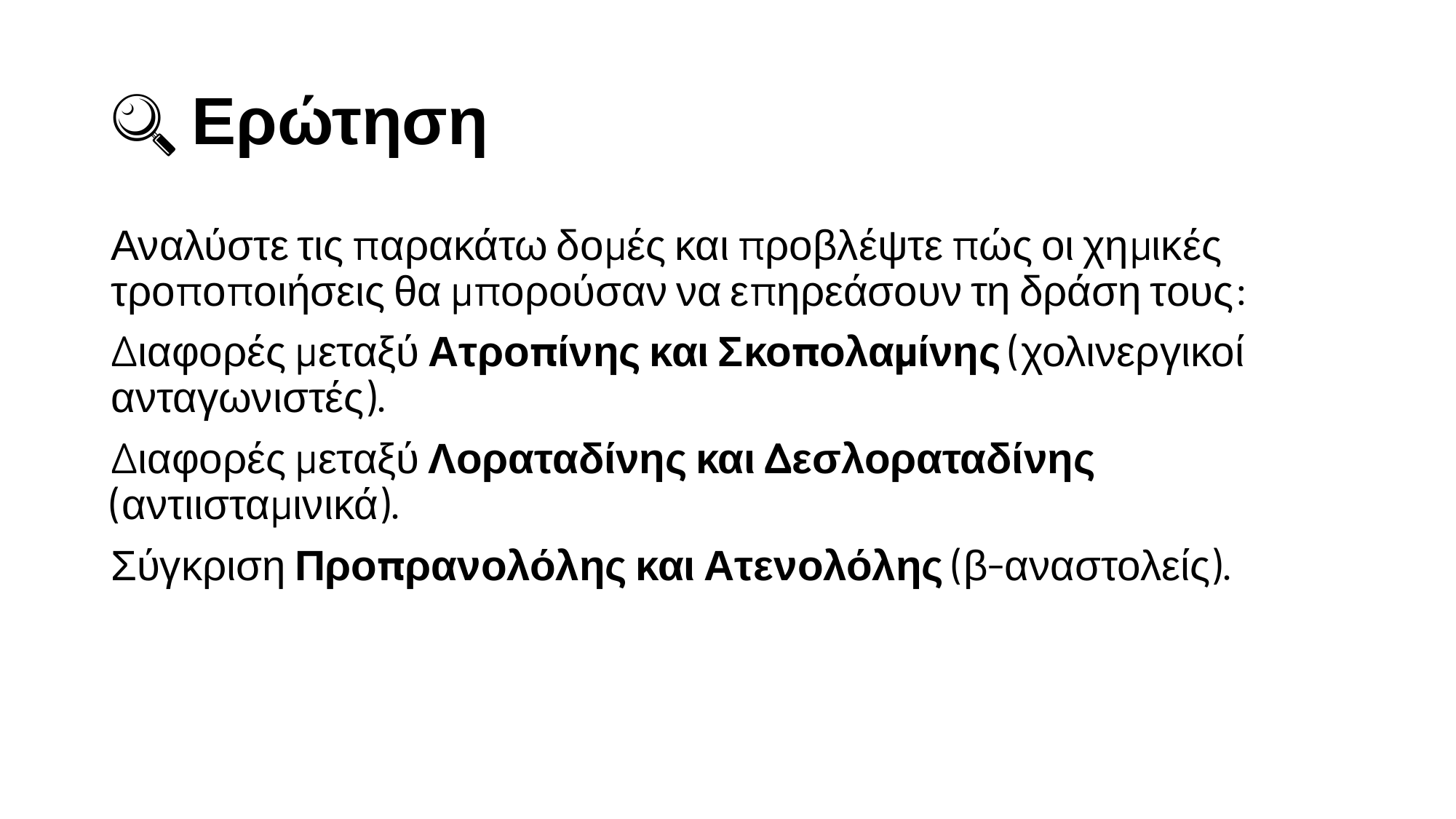

# 🔍 Ερώτηση
Αναλύστε τις παρακάτω δομές και προβλέψτε πώς οι χημικές τροποποιήσεις θα μπορούσαν να επηρεάσουν τη δράση τους:
Διαφορές μεταξύ Ατροπίνης και Σκοπολαμίνης (χολινεργικοί ανταγωνιστές).
Διαφορές μεταξύ Λοραταδίνης και Δεσλοραταδίνης (αντιισταμινικά).
Σύγκριση Προπρανολόλης και Ατενολόλης (β-αναστολείς).